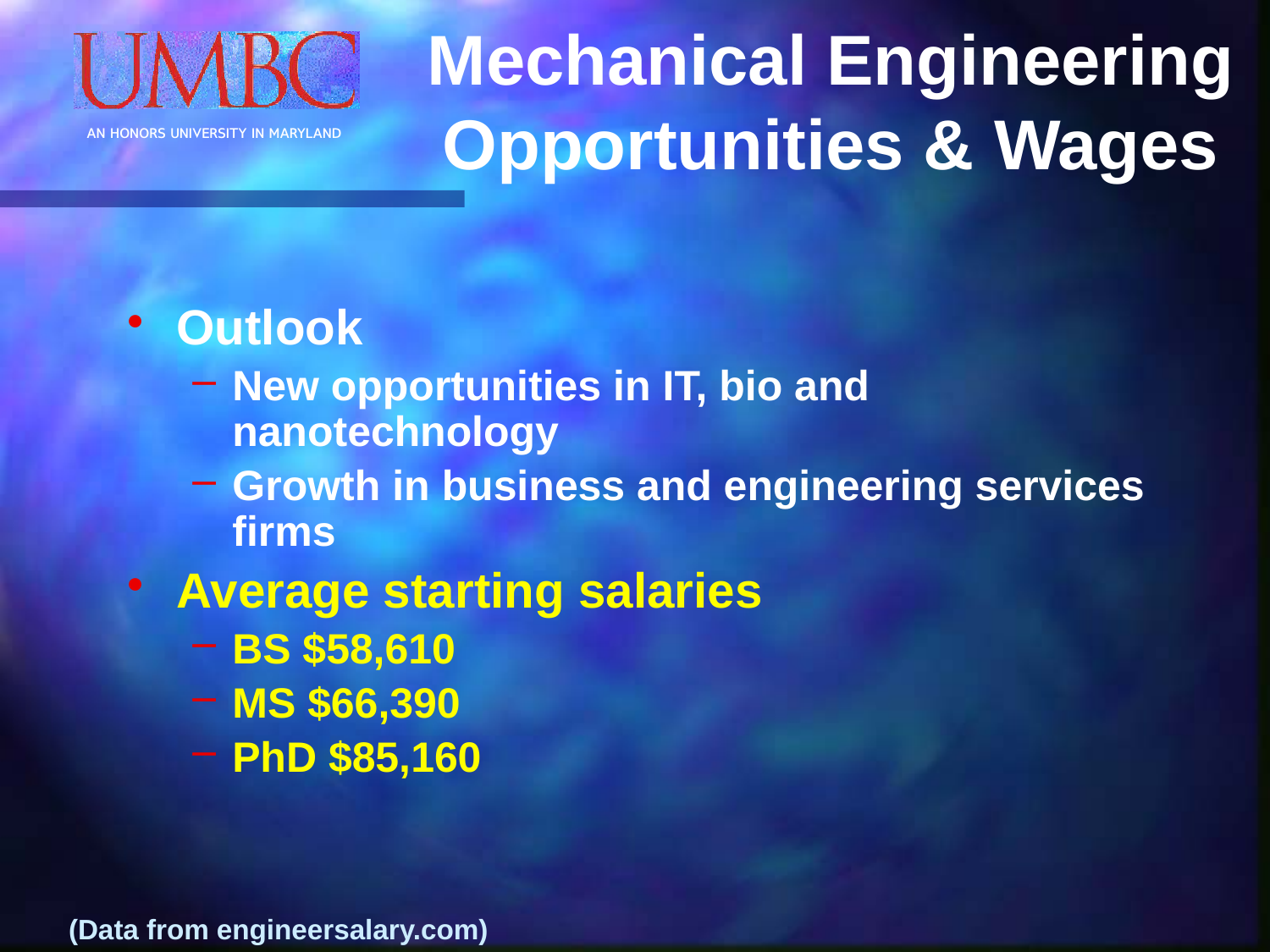

# Mechanical Engineering Opportunities & Wages
Outlook
New opportunities in IT, bio and nanotechnology
Growth in business and engineering services firms
Average starting salaries
BS $58,610
MS $66,390
PhD $85,160

(Data from engineersalary.com)